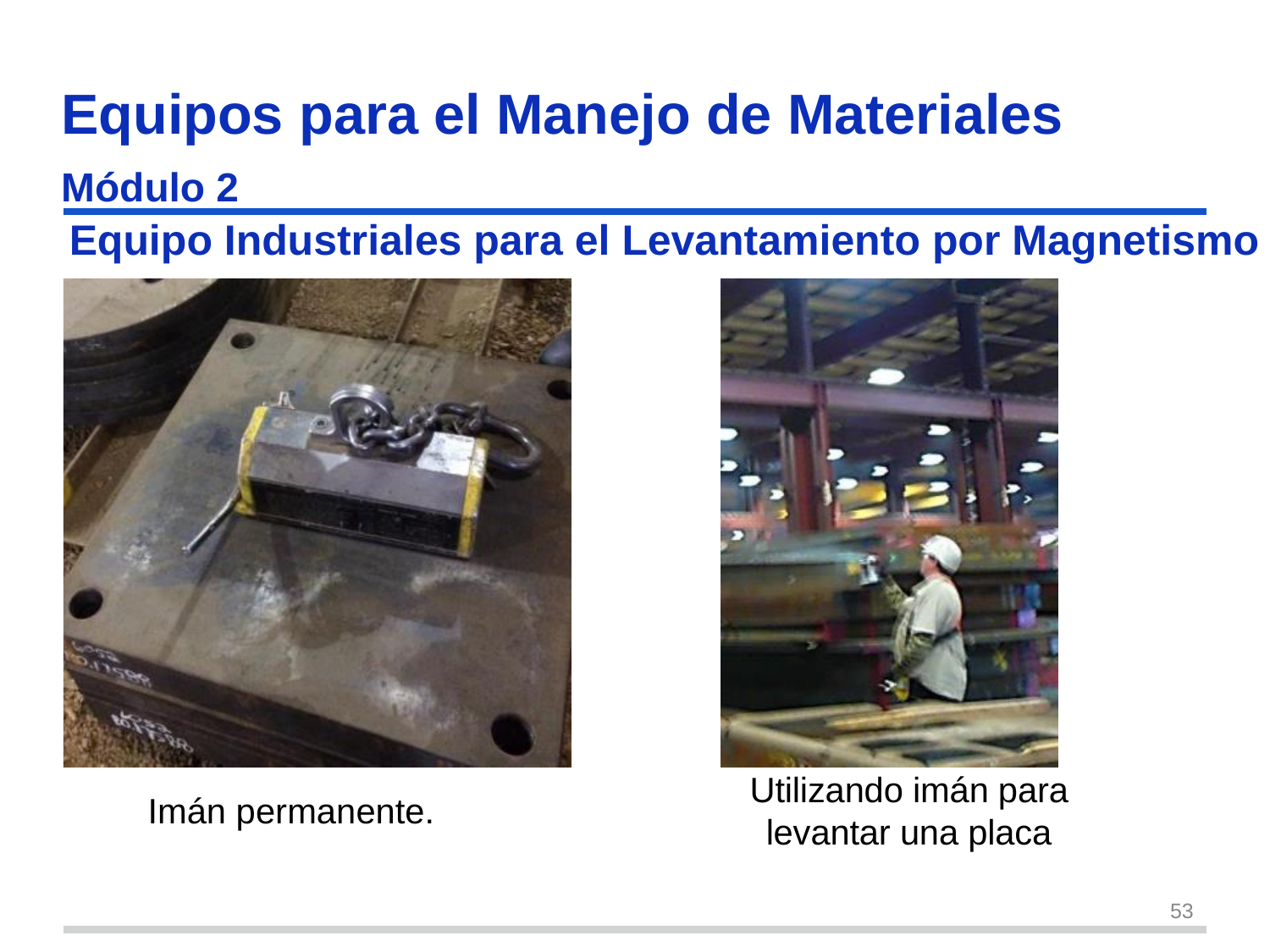

# Equipos para el Manejo de Materiales Módulo 2
Equipo Industriales para el Levantamiento por Magnetismo

Utilizando imán para levantar una placa
Imán permanente.
53